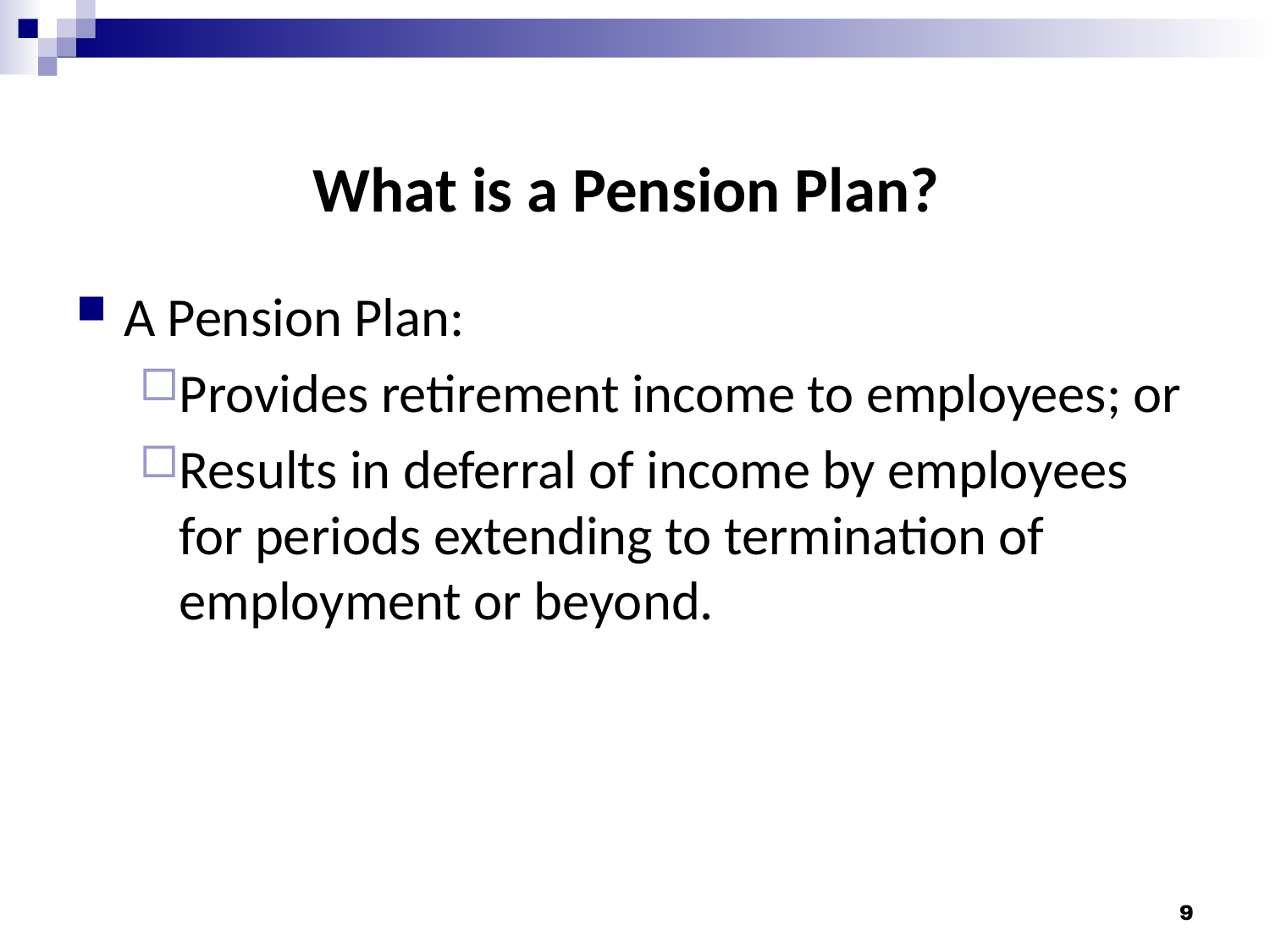

# What is a Pension Plan?
A Pension Plan:
Provides retirement income to employees; or
Results in deferral of income by employees for periods extending to termination of employment or beyond.

9